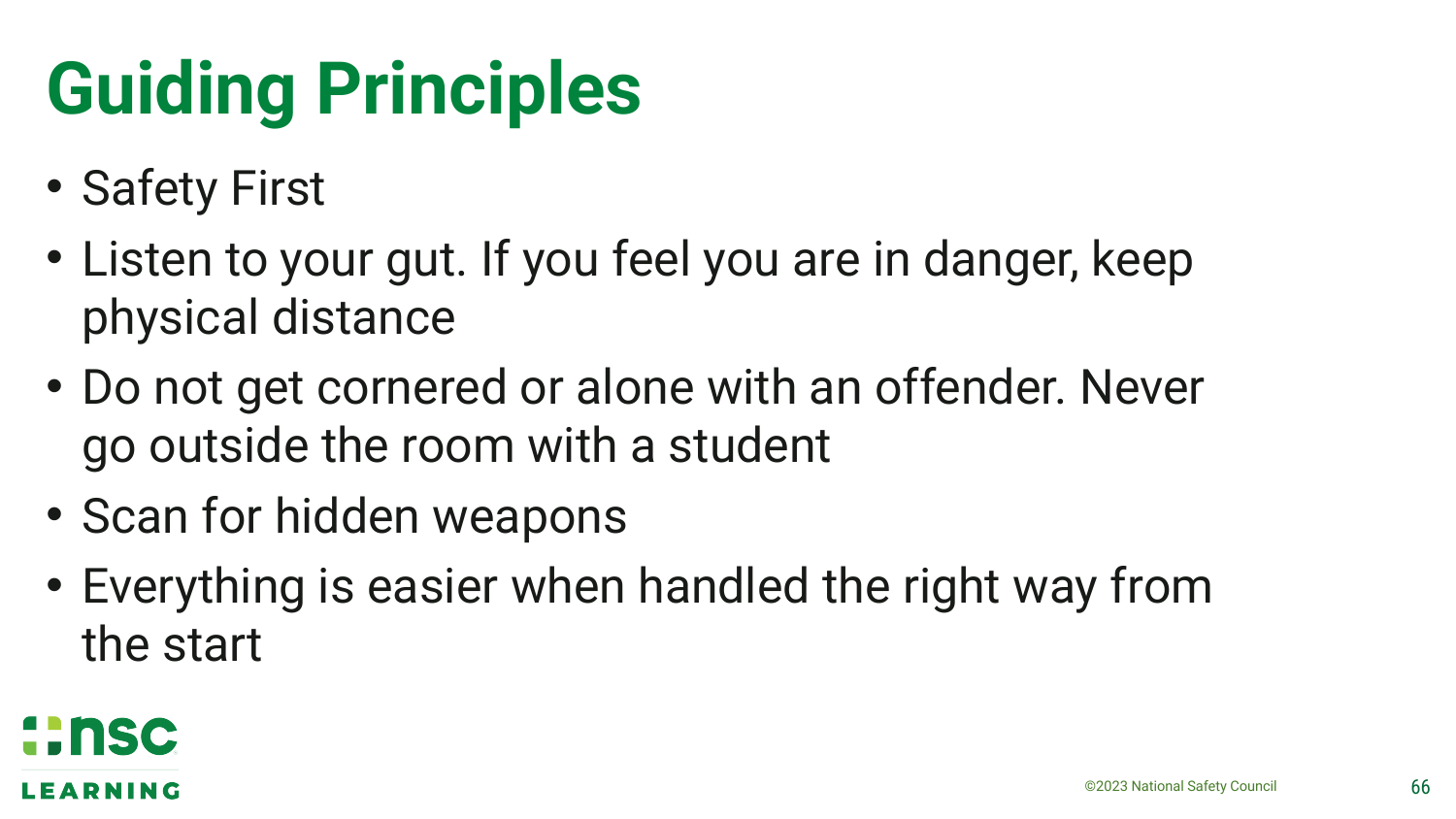

# Guiding Principles
Safety First
Listen to your gut. If you feel you are in danger, keep physical distance
Do not get cornered or alone with an offender. Never go outside the room with a student
Scan for hidden weapons
Everything is easier when handled the right way from the start